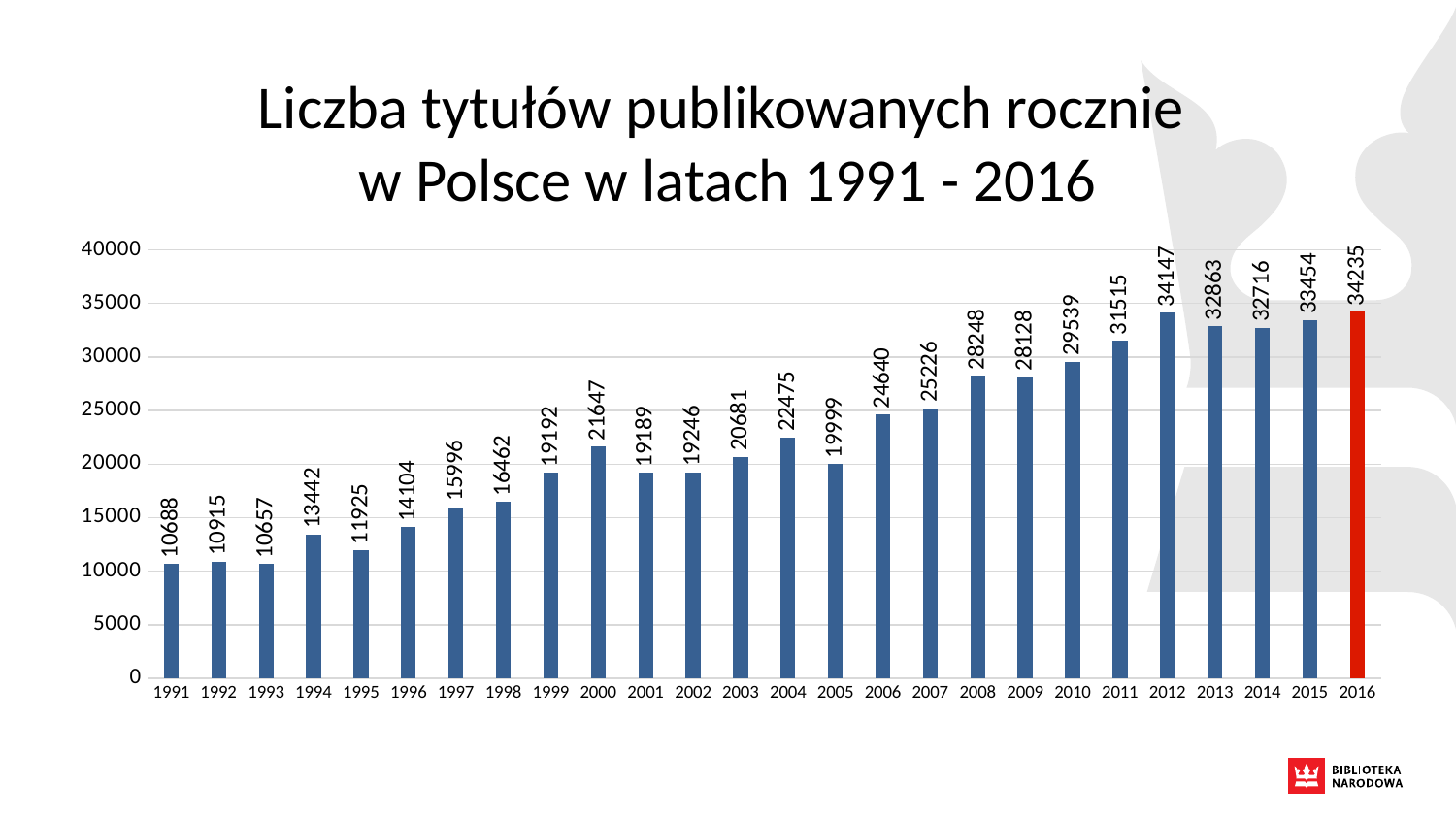

Liczba tytułów publikowanych rocznie
w Polsce w latach 1991 - 2016

### Chart

| Category | Seria 1 |
|---|---|
| 1991.0 | 10688.0 |
| 1992.0 | 10915.0 |
| 1993.0 | 10657.0 |
| 1994.0 | 13442.0 |
| 1995.0 | 11925.0 |
| 1996.0 | 14104.0 |
| 1997.0 | 15996.0 |
| 1998.0 | 16462.0 |
| 1999.0 | 19192.0 |
| 2000.0 | 21647.0 |
| 2001.0 | 19189.0 |
| 2002.0 | 19246.0 |
| 2003.0 | 20681.0 |
| 2004.0 | 22475.0 |
| 2005.0 | 19999.0 |
| 2006.0 | 24640.0 |
| 2007.0 | 25226.0 |
| 2008.0 | 28248.0 |
| 2009.0 | 28128.0 |
| 2010.0 | 29539.0 |
| 2011.0 | 31515.0 |
| 2012.0 | 34147.0 |
| 2013.0 | 32863.0 |
| 2014.0 | 32716.0 |
| 2015.0 | 33454.0 |
| 2016.0 | 34235.0 |